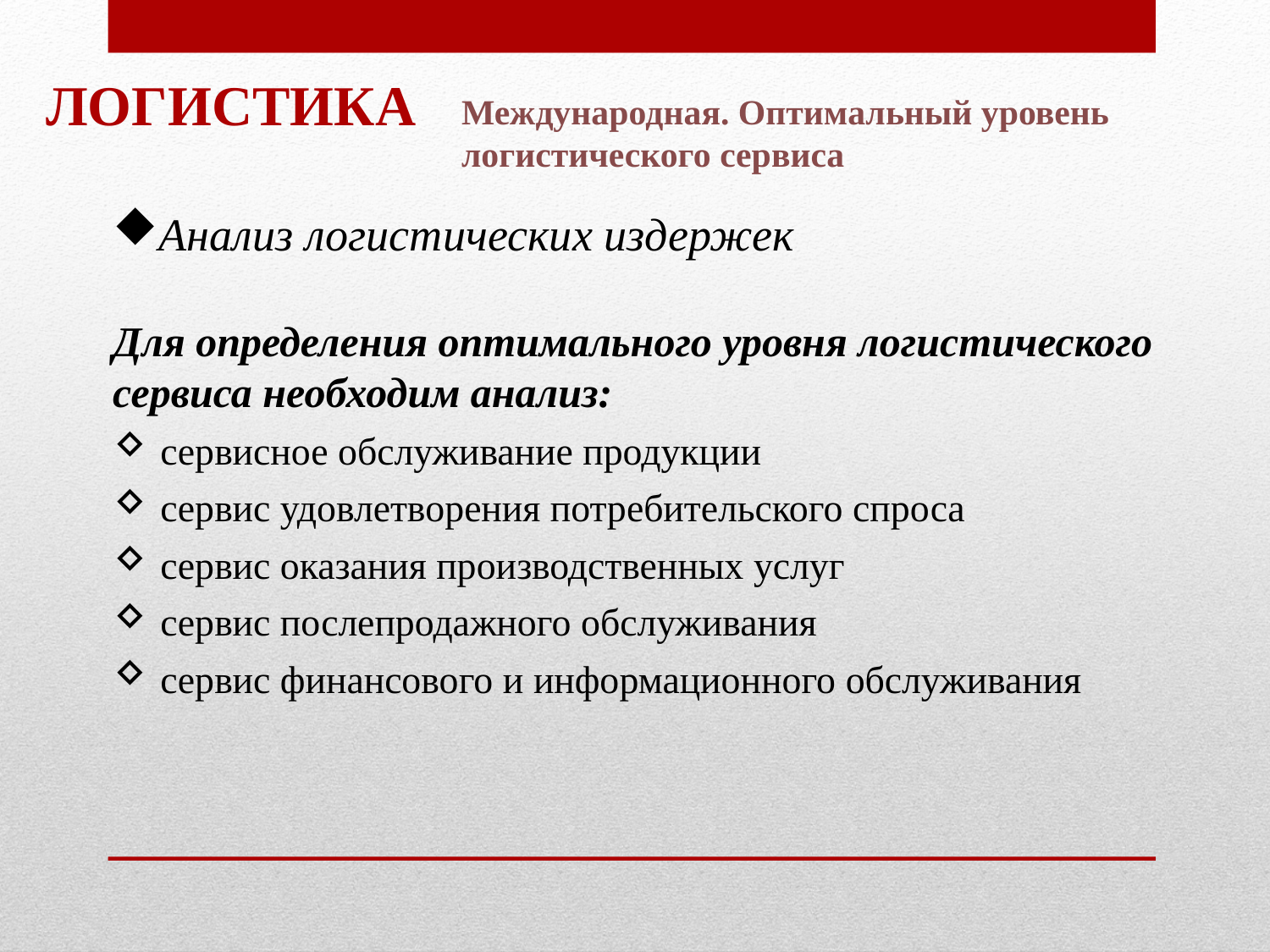

Логистика
Международная. Оптимальный уровень логистического сервиса
Анализ логистических издержек
Для определения оптимального уровня логистического сервиса необходим анализ:
сервисное обслуживание продукции
сервис удовлетворения потребительского спроса
сервис оказания производственных услуг
сервис послепродажного обслуживания
сервис финансового и информационного обслуживания